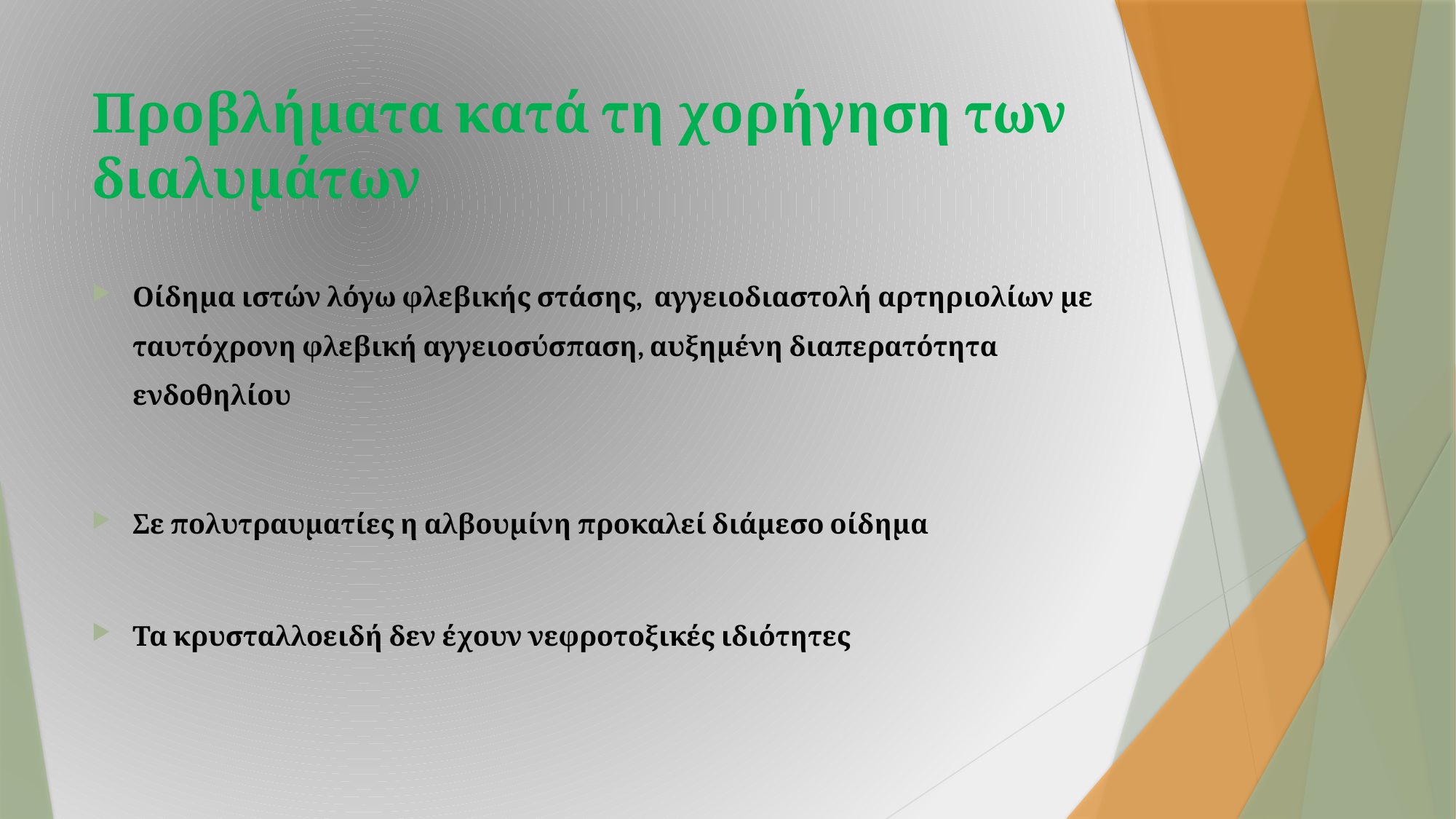

# Προβλήματα κατά τη χορήγηση των διαλυμάτων
Οίδημα ιστών λόγω φλεβικής στάσης,  αγγειοδιαστολή αρτηριολίων με ταυτόχρονη φλεβική αγγειοσύσπαση, αυξημένη διαπερατότητα ενδοθηλίου

Σε πολυτραυματίες η αλβουμίνη προκαλεί διάμεσο οίδημα

Τα κρυσταλλοειδή δεν έχουν νεφροτοξικές ιδιότητες